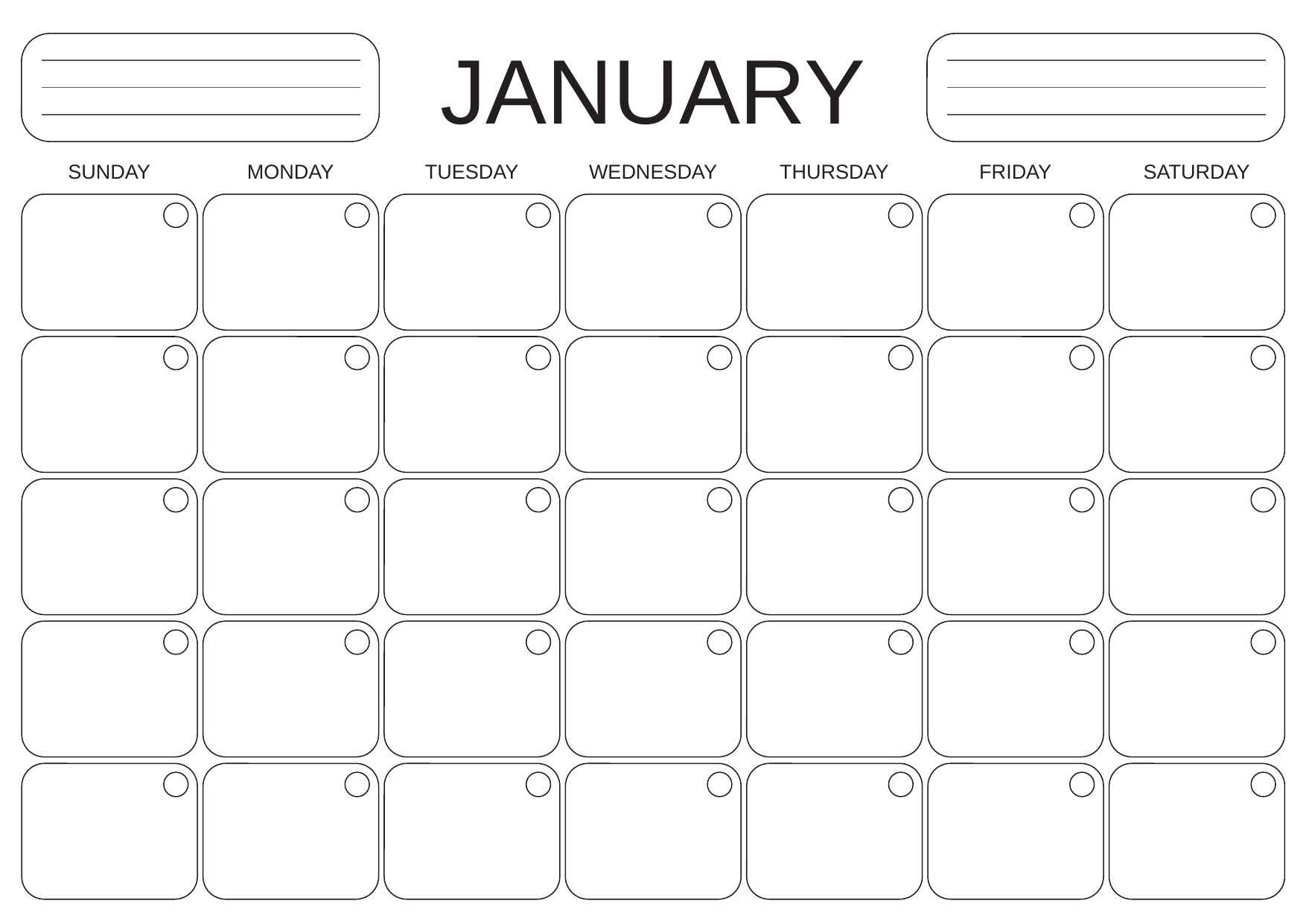

JANUARY

SUNDAY

MONDAY

TUESDAY

WEDNESDAY

THURSDAY

FRIDAY

SATURDAY